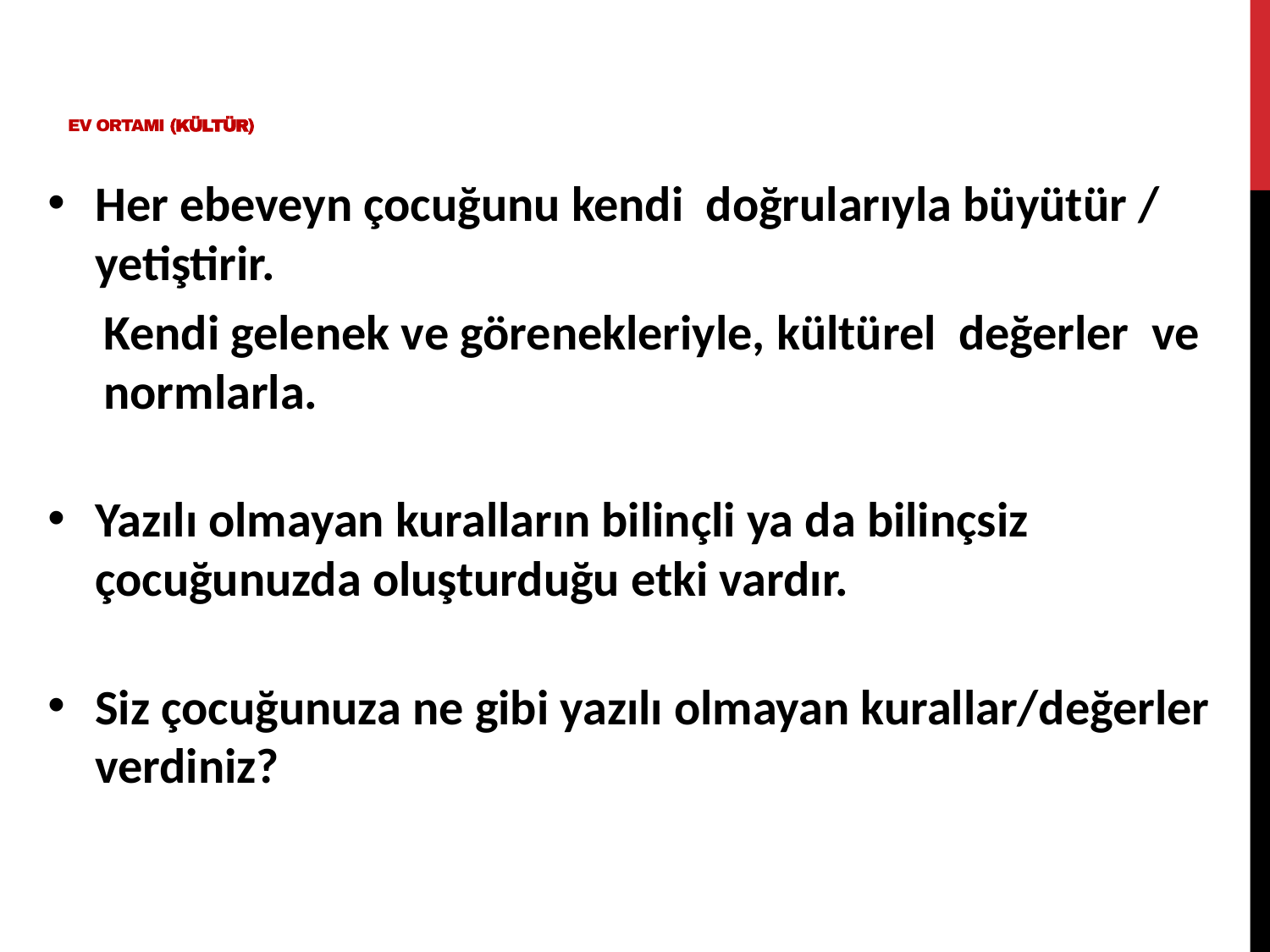

# ev ortami (kültür)
Her ebeveyn çocuğunu kendi  doğrularıyla büyütür / yetiştirir.
     Kendi gelenek ve görenekleriyle, kültürel  değerler  ve
     normlarla.
Yazılı olmayan kuralların bilinçli ya da bilinçsiz çocuğunuzda oluşturduğu etki vardır.
Siz çocuğunuza ne gibi yazılı olmayan kurallar/değerler verdiniz?